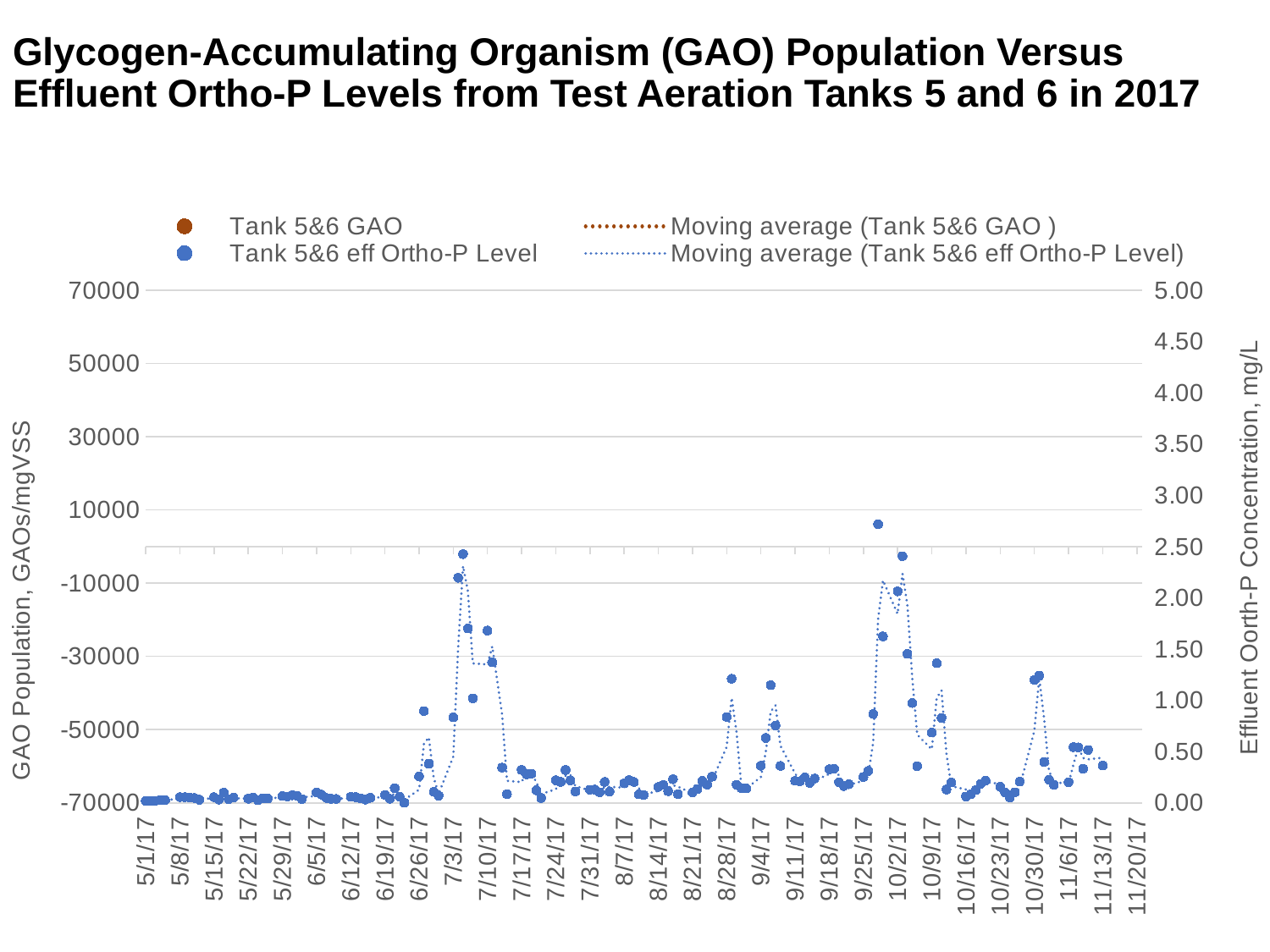

# Glycogen-Accumulating Organism (GAO) Population Versus Effluent Ortho-P Levels from Test Aeration Tanks 5 and 6 in 2017

### Chart

| Category |  |  |
|---|---|---|